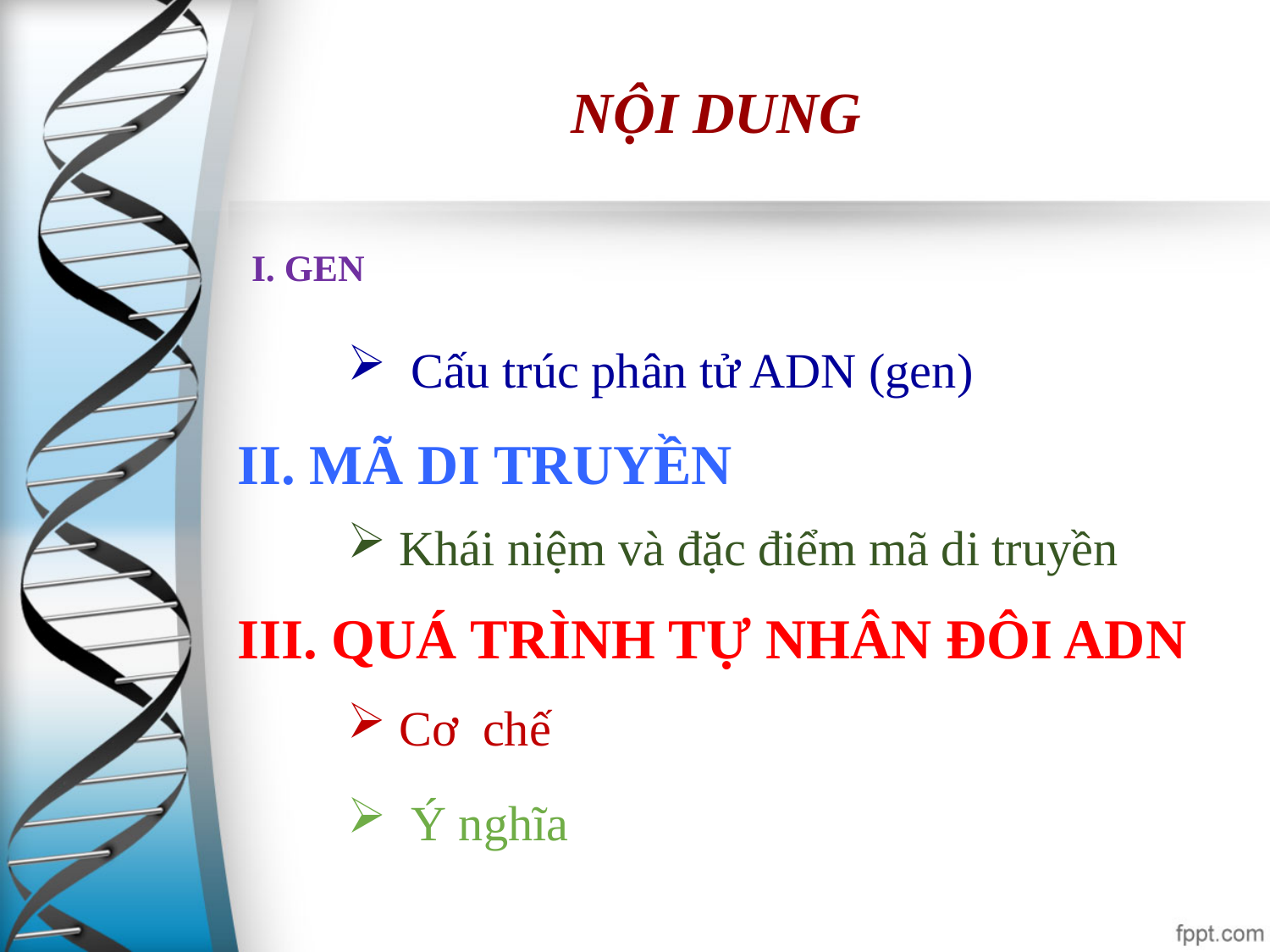

# NỘI DUNG
I. GEN
Cấu trúc phân tử ADN (gen)
II. MÃ DI TRUYỀN
 Khái niệm và đặc điểm mã di truyền
III. QUÁ TRÌNH TỰ NHÂN ĐÔI ADN
 Cơ  chế
Ý nghĩa